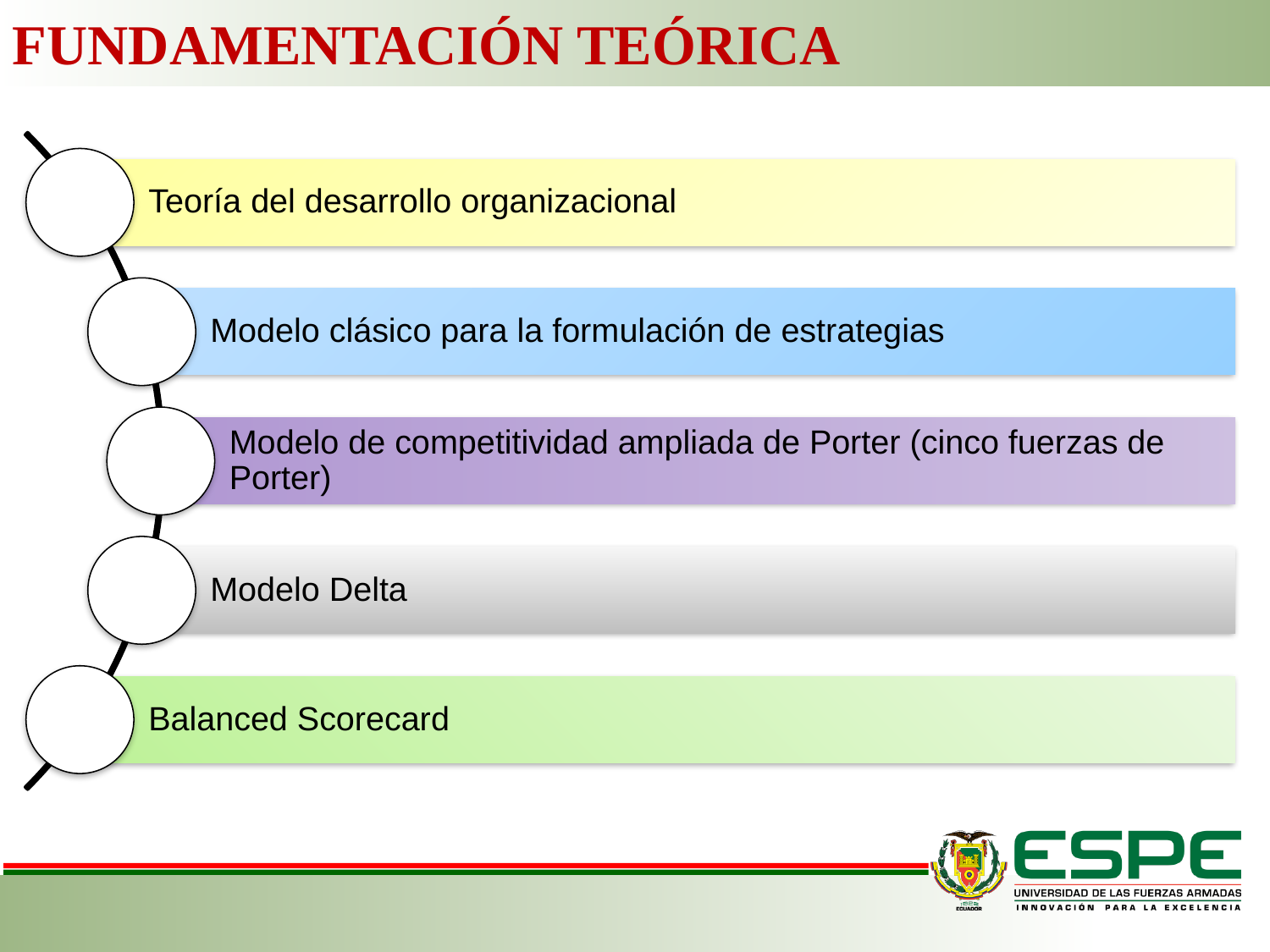

FUNDAMENTACIÓN TEÓRICA
Teoría del desarrollo organizacional
Modelo clásico para la formulación de estrategias
Modelo de competitividad ampliada de Porter (cinco fuerzas de Porter)
Modelo Delta
Balanced Scorecard